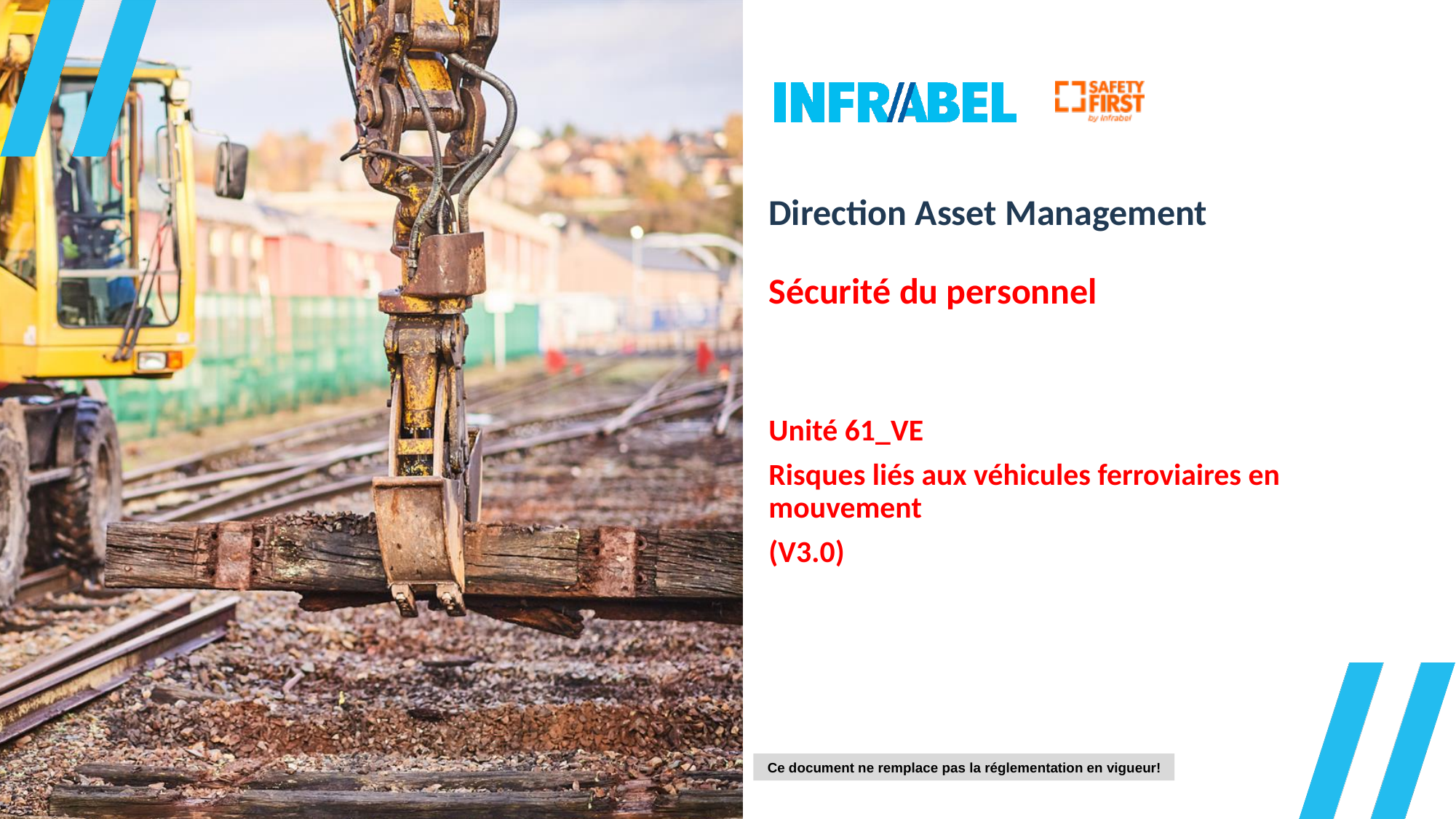

# Direction Asset Management Sécurité du personnel
Unité 61_VE
Risques liés aux véhicules ferroviaires en mouvement
(V3.0)
Ce document ne remplace pas la réglementation en vigueur!